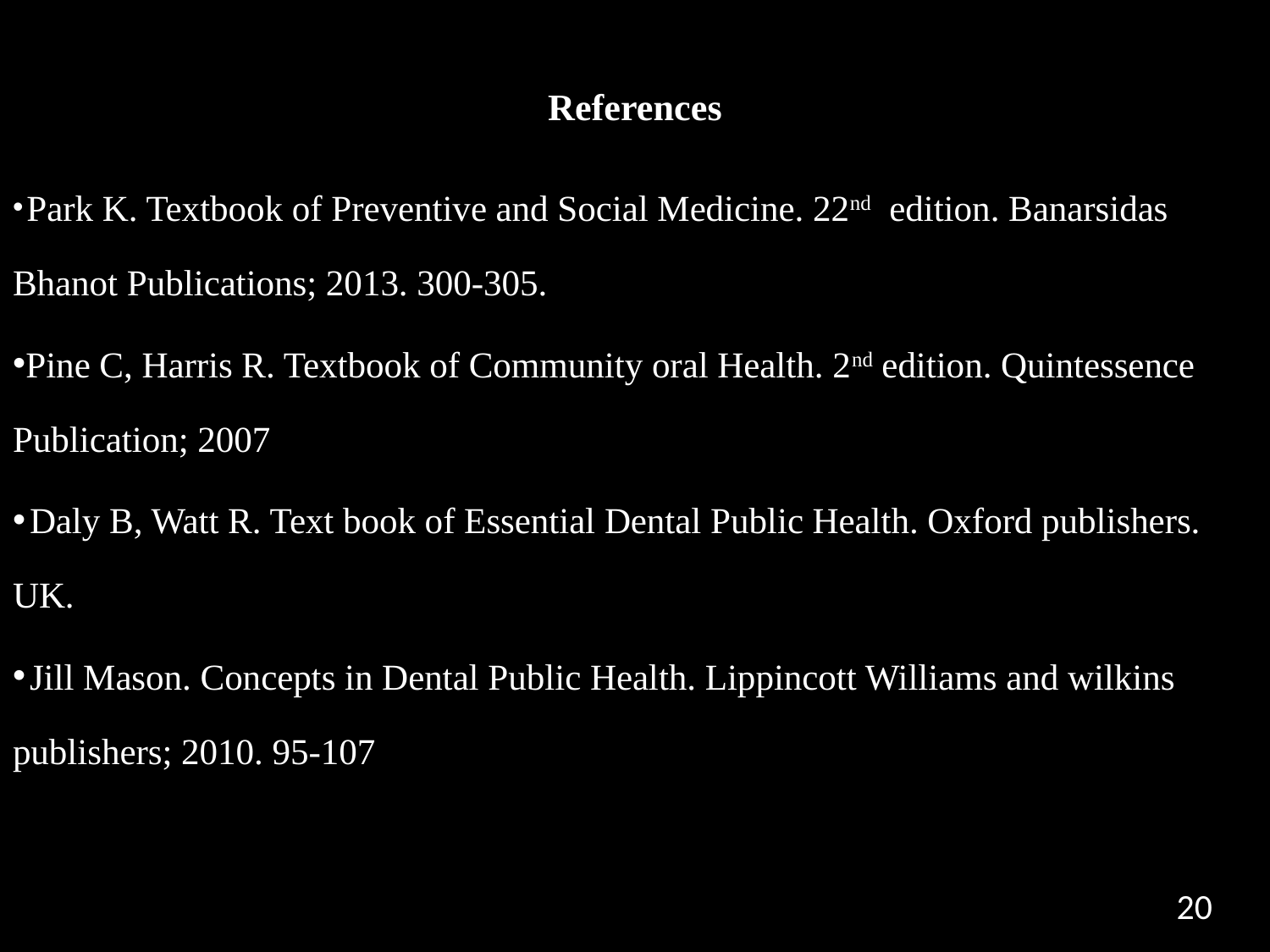

References
 Park K. Textbook of Preventive and Social Medicine. 22nd  edition. Banarsidas Bhanot Publications; 2013. 300-305.
 Pine C, Harris R. Textbook of Community oral Health. 2nd edition. Quintessence Publication; 2007
 Daly B, Watt R. Text book of Essential Dental Public Health. Oxford publishers. UK.
 Jill Mason. Concepts in Dental Public Health. Lippincott Williams and wilkins publishers; 2010. 95-107

20